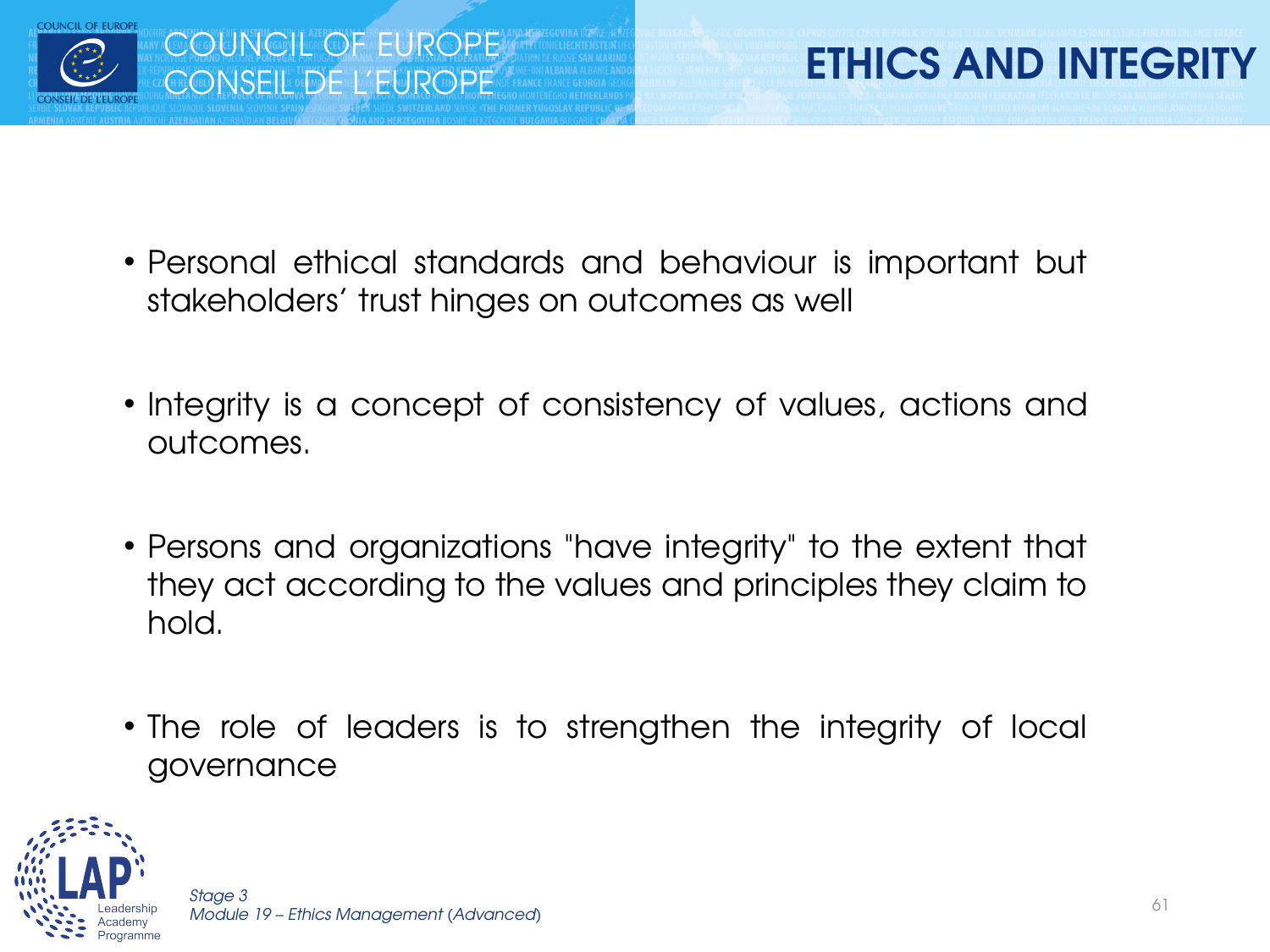

# ETHICS AND INTEGRITY
Personal ethical standards and behaviour is important but stakeholders’ trust hinges on outcomes as well

Integrity is a concept of consistency of values, actions and outcomes.

Persons and organizations "have integrity" to the extent that they act according to the values and principles they claim to hold.

The role of leaders is to strengthen the integrity of local governance
Stage 3
Module 19 – Ethics Management (Advanced)
61